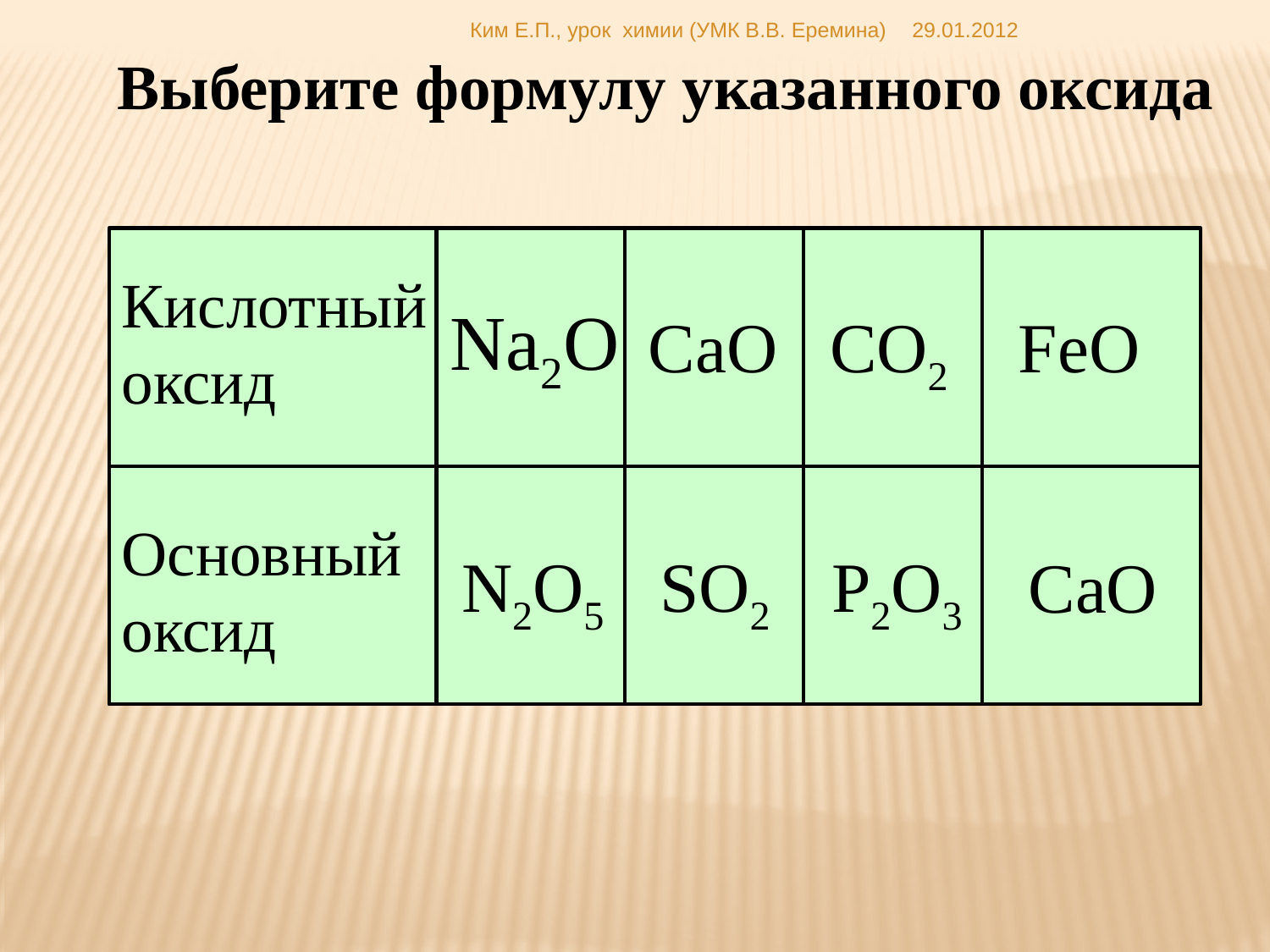

Ким Е.П., урок  химии (УМК В.В. Еремина)
29.01.2012
Выберите формулу указанного оксида

Кислотный оксид
Na2O
CaO
CO2
FeO

Основный оксид
N2O5
SO2
P2O3
CaO